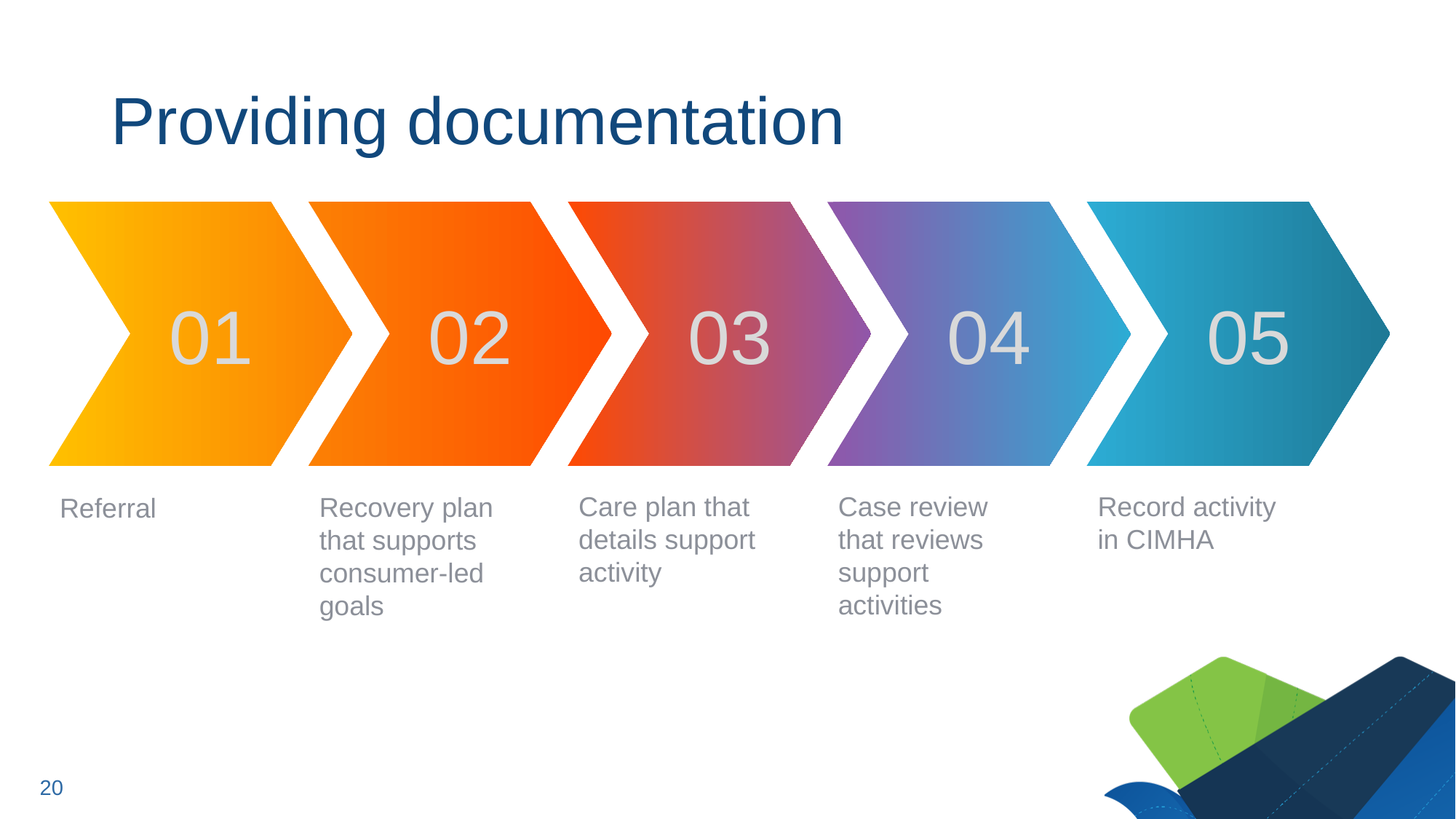

# Providing documentation
 05
 03
 02
 01
 04
Care plan that details support activity
Case review that reviews support activities
Record activity in CIMHA
Recovery plan that supports consumer-led goals
Referral
20